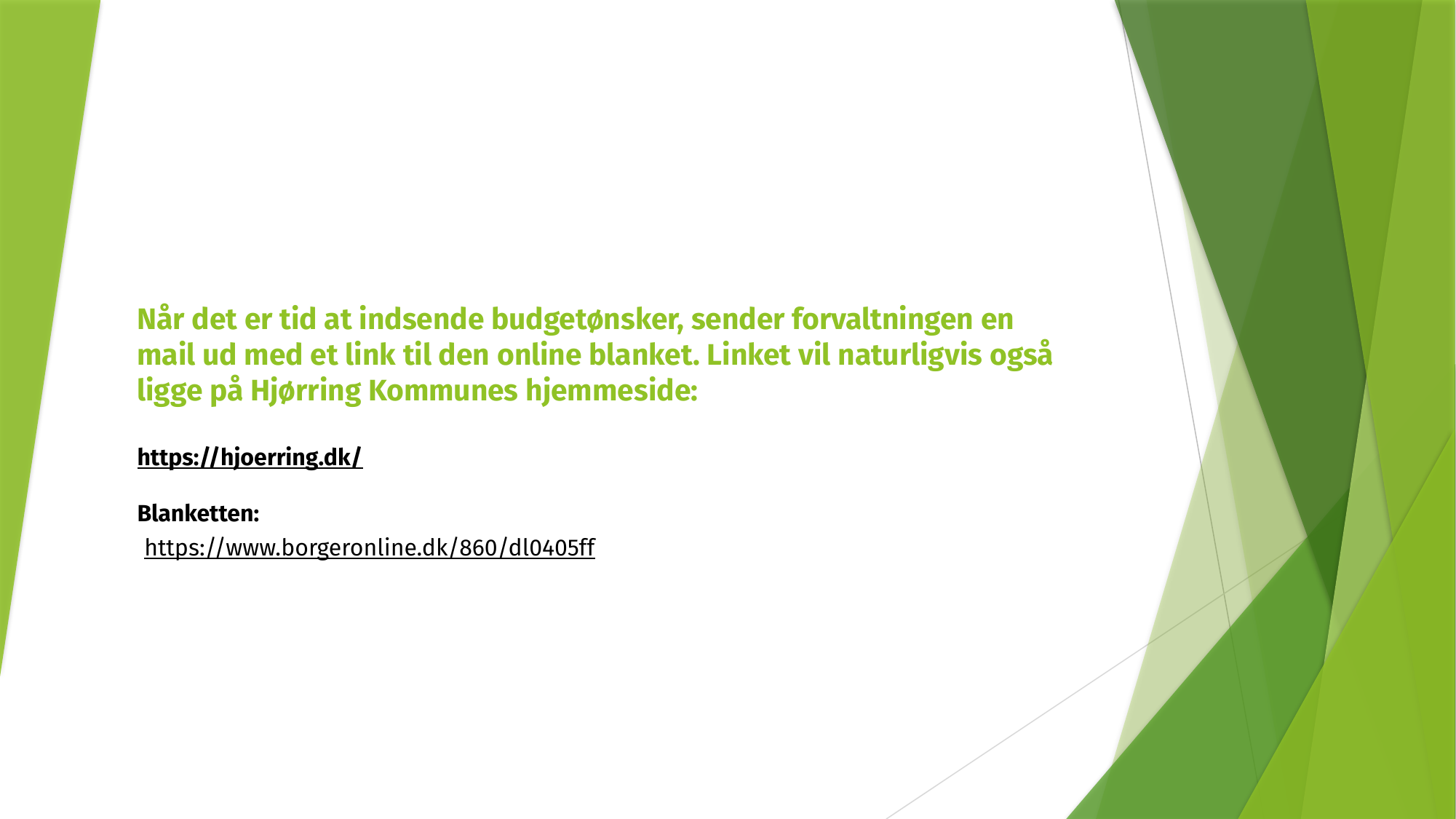

# Når det er tid at indsende budgetønsker, sender forvaltningen en mail ud med et link til den online blanket. Linket vil naturligvis også ligge på Hjørring Kommunes hjemmeside: https://hjoerring.dk/ Blanketten: https://www.borgeronline.dk/860/dl0405ff